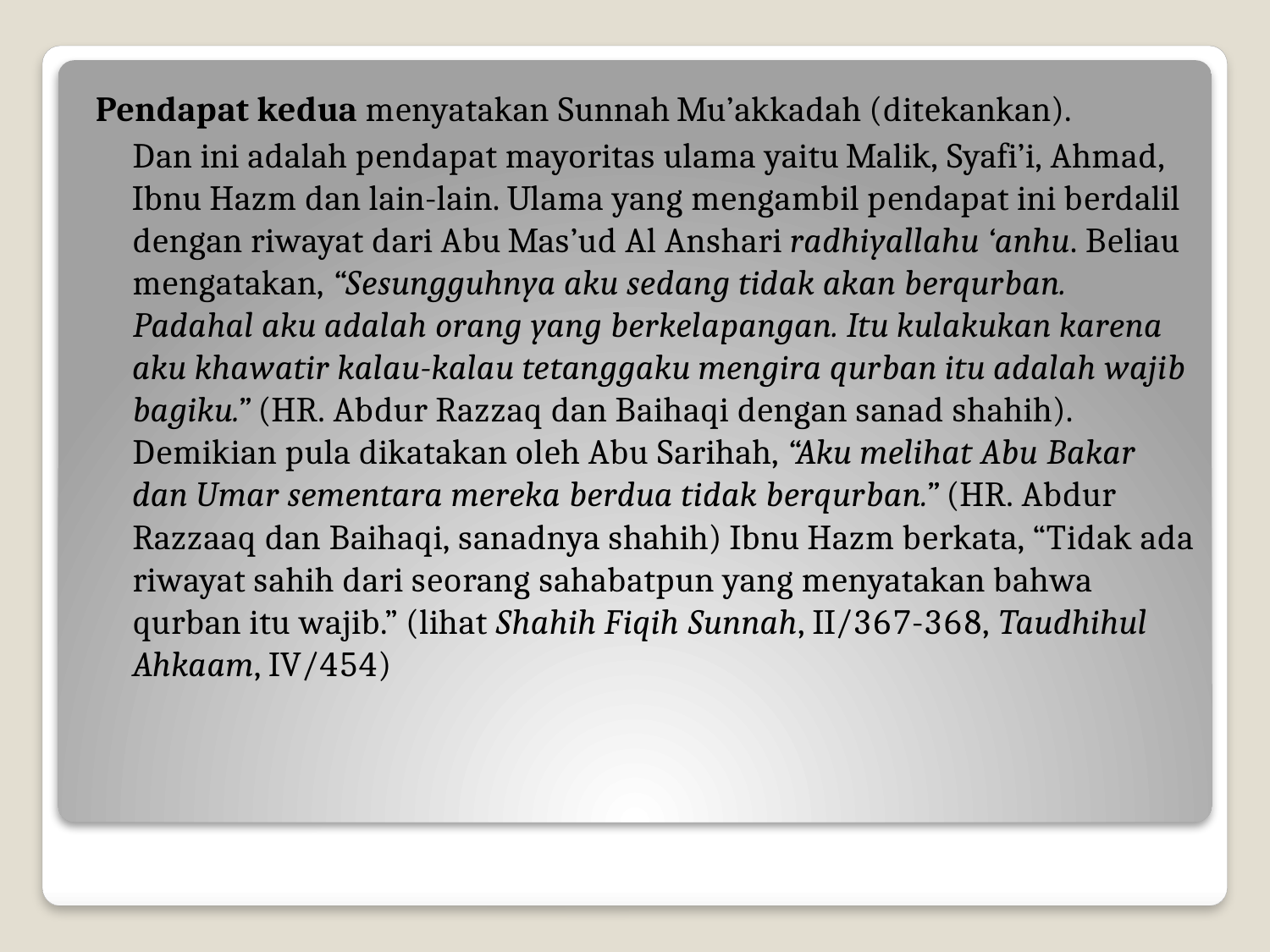

Pendapat kedua menyatakan Sunnah Mu’akkadah (ditekankan).
	Dan ini adalah pendapat mayoritas ulama yaitu Malik, Syafi’i, Ahmad, Ibnu Hazm dan lain-lain. Ulama yang mengambil pendapat ini berdalil dengan riwayat dari Abu Mas’ud Al Anshari radhiyallahu ‘anhu. Beliau mengatakan, “Sesungguhnya aku sedang tidak akan berqurban. Padahal aku adalah orang yang berkelapangan. Itu kulakukan karena aku khawatir kalau-kalau tetanggaku mengira qurban itu adalah wajib bagiku.” (HR. Abdur Razzaq dan Baihaqi dengan sanad shahih). Demikian pula dikatakan oleh Abu Sarihah, “Aku melihat Abu Bakar dan Umar sementara mereka berdua tidak berqurban.” (HR. Abdur Razzaaq dan Baihaqi, sanadnya shahih) Ibnu Hazm berkata, “Tidak ada riwayat sahih dari seorang sahabatpun yang menyatakan bahwa qurban itu wajib.” (lihat Shahih Fiqih Sunnah, II/367-368, Taudhihul Ahkaam, IV/454)